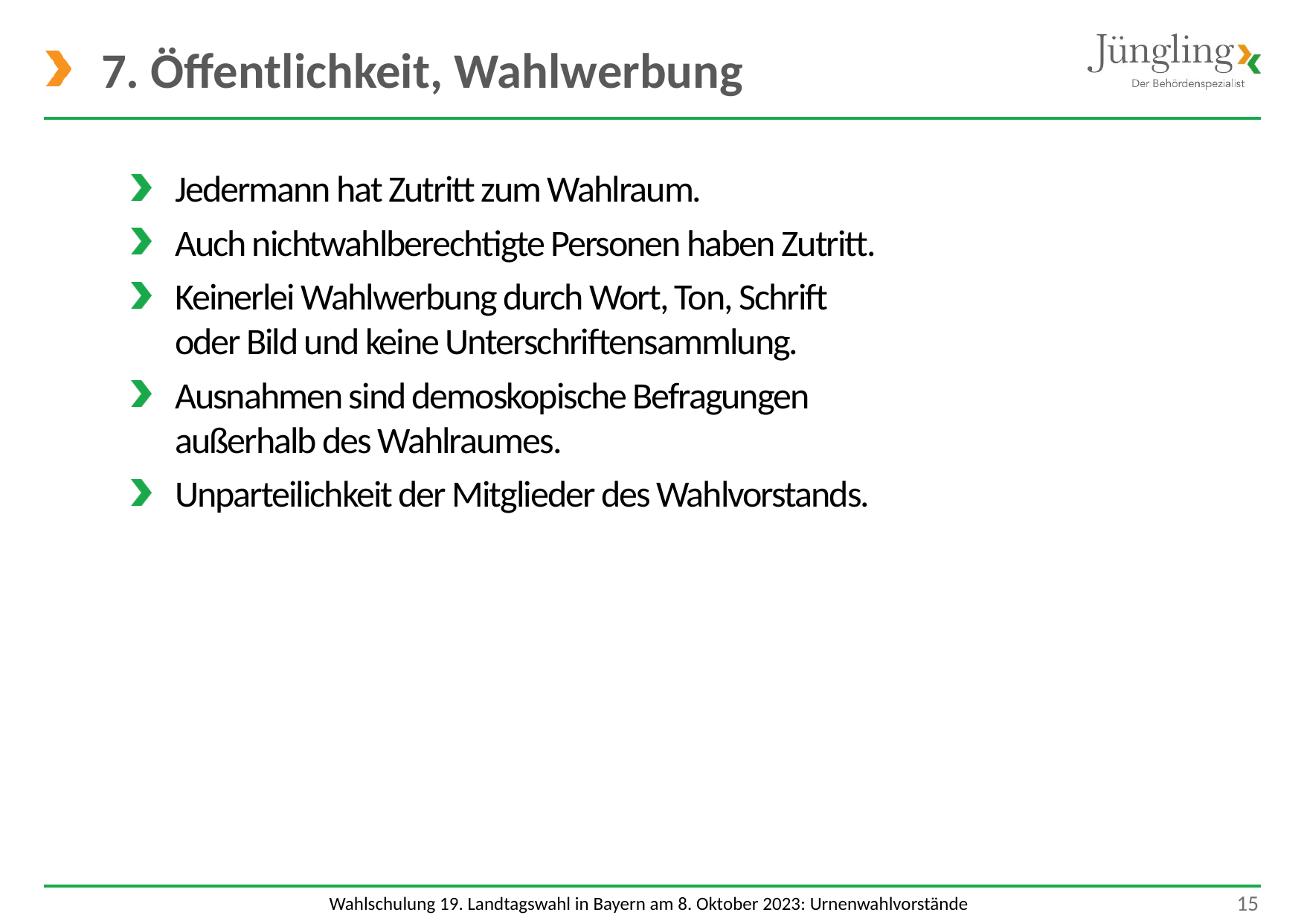

# 7. Öffentlichkeit, Wahlwerbung
Jedermann hat Zutritt zum Wahlraum.
Auch nichtwahlberechtigte Personen haben Zutritt.
Keinerlei Wahlwerbung durch Wort, Ton, Schrift
oder Bild und keine Unterschriftensammlung.
Ausnahmen sind demoskopische Befragungen
außerhalb des Wahlraumes.
Unparteilichkeit der Mitglieder des Wahlvorstands.
     15